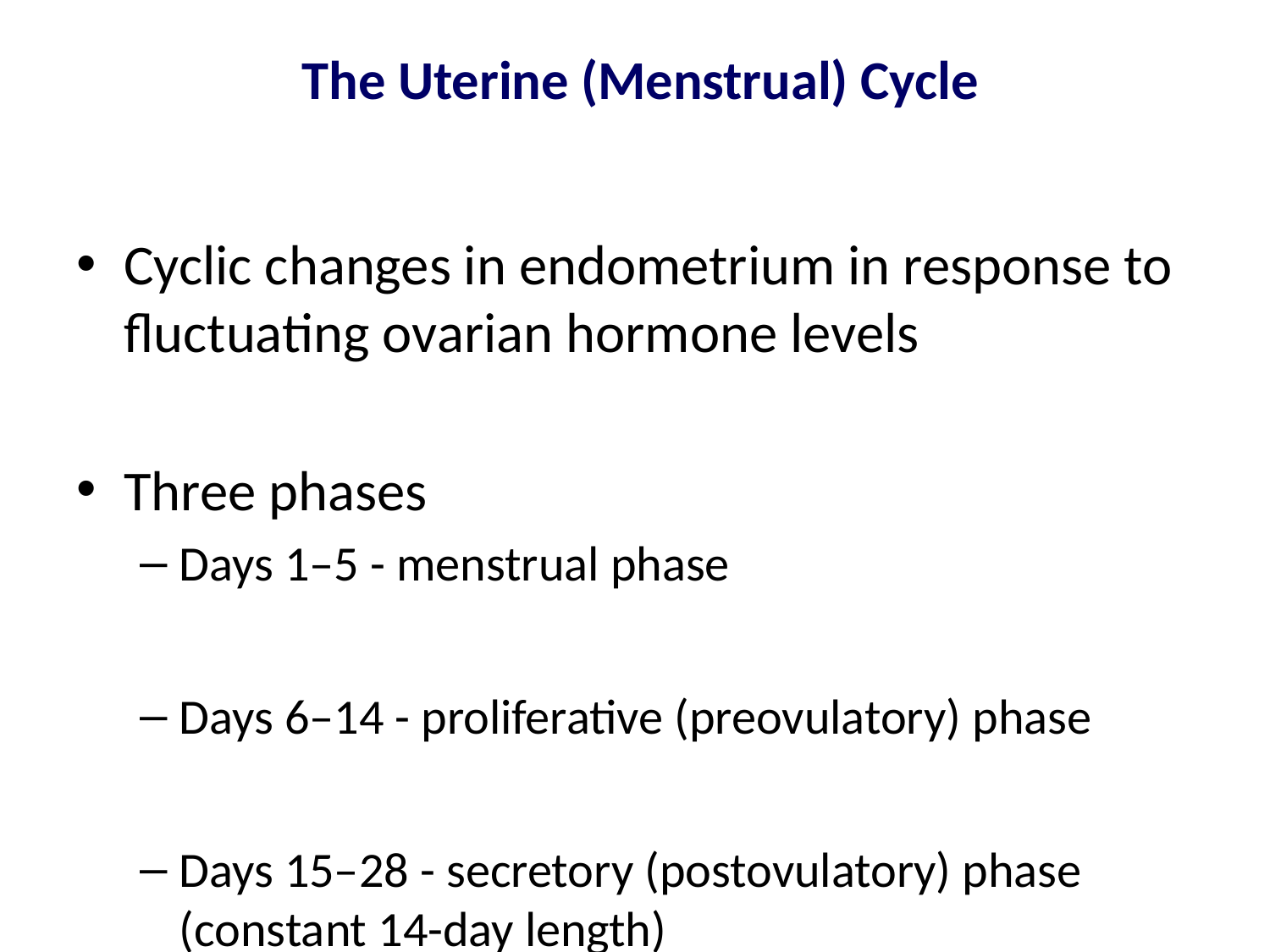

# The Uterine (Menstrual) Cycle
Cyclic changes in endometrium in response to fluctuating ovarian hormone levels

Three phases
Days 1–5 - menstrual phase

Days 6–14 - proliferative (preovulatory) phase

Days 15–28 - secretory (postovulatory) phase (constant 14-day length)